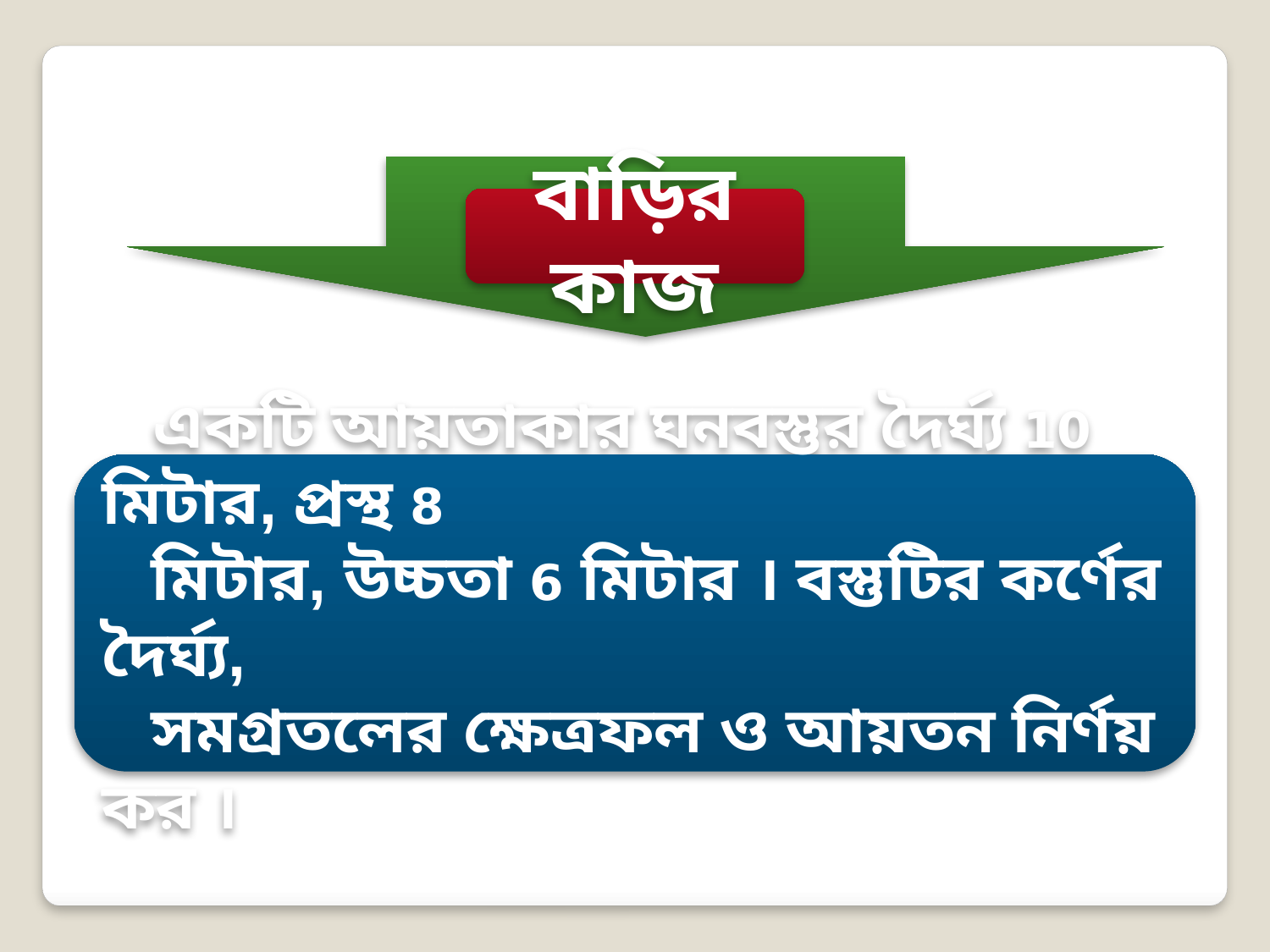

বাড়ির কাজ
    একটি আয়তাকার ঘনবস্তুর দৈর্ঘ্য 10 মিটার, প্রস্থ 8
   মিটার, উচ্চতা 6 মিটার । বস্তুটির কর্ণের দৈর্ঘ্য,
   সমগ্রতলের ক্ষেত্রফল ও আয়তন নির্ণয় কর ।